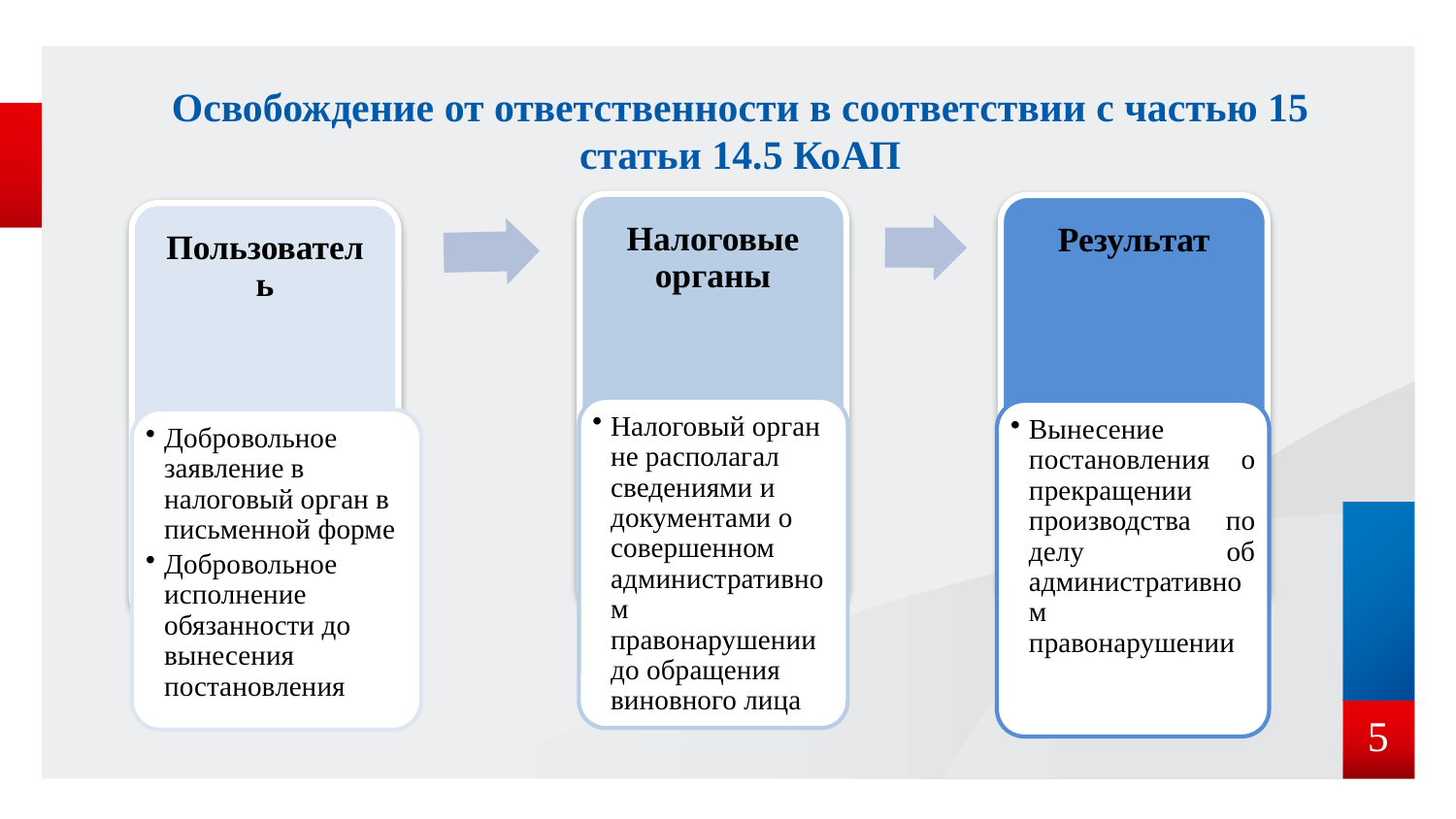

# Освобождение от ответственности в соответствии с частью 15 статьи 14.5 КоАП
Пользователь
Добровольное заявление в налоговый орган в письменной форме
Добровольное исполнение обязанности до вынесения постановления

Налоговые органы
Налоговый орган не располагал сведениями и документами о совершенном административном правонарушении до обращения виновного лица

Результат
Вынесение постановления о прекращении производства по делу об административном правонарушении
5